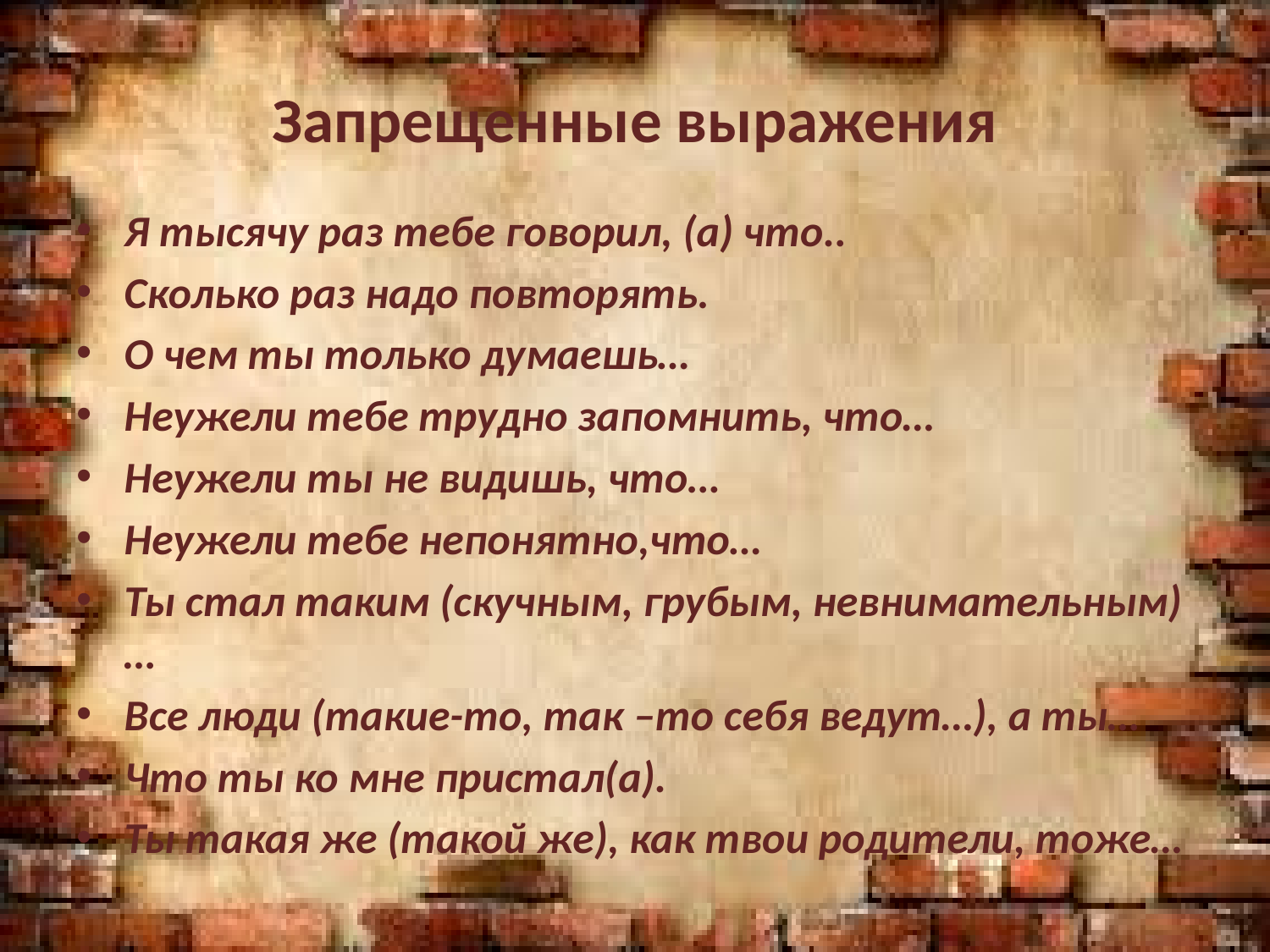

# Запрещенные выражения
Я тысячу раз тебе говорил, (а) что..
Сколько раз надо повторять.
О чем ты только думаешь…
Неужели тебе трудно запомнить, что…
Неужели ты не видишь, что…
Неужели тебе непонятно,что…
Ты стал таким (скучным, грубым, невнимательным)…
Все люди (такие-то, так –то себя ведут…), а ты…
Что ты ко мне пристал(а).
Ты такая же (такой же), как твои родители, тоже…